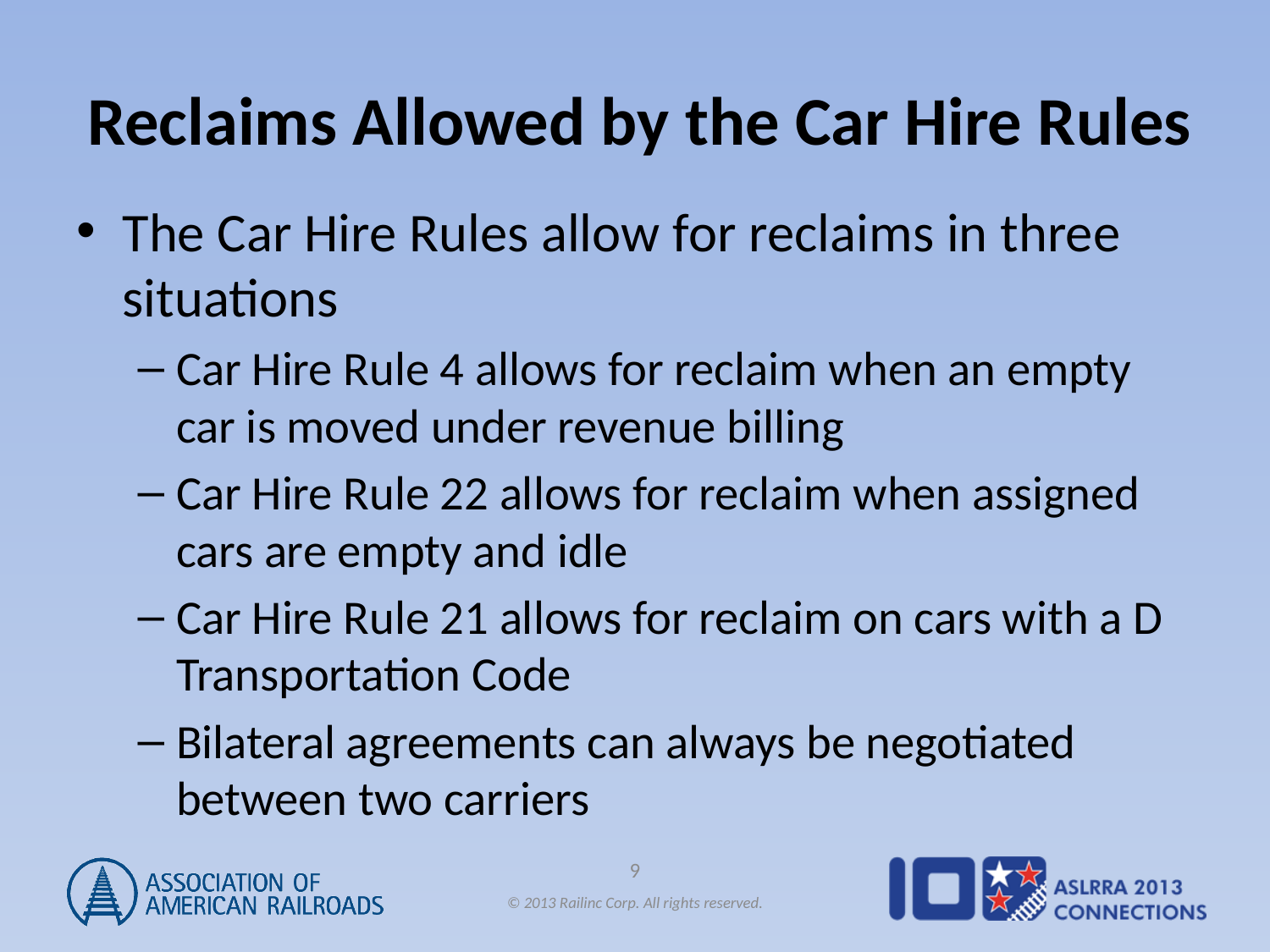

# Reclaims Allowed by the Car Hire Rules
The Car Hire Rules allow for reclaims in three situations
Car Hire Rule 4 allows for reclaim when an empty car is moved under revenue billing
Car Hire Rule 22 allows for reclaim when assigned cars are empty and idle
Car Hire Rule 21 allows for reclaim on cars with a D Transportation Code
Bilateral agreements can always be negotiated between two carriers